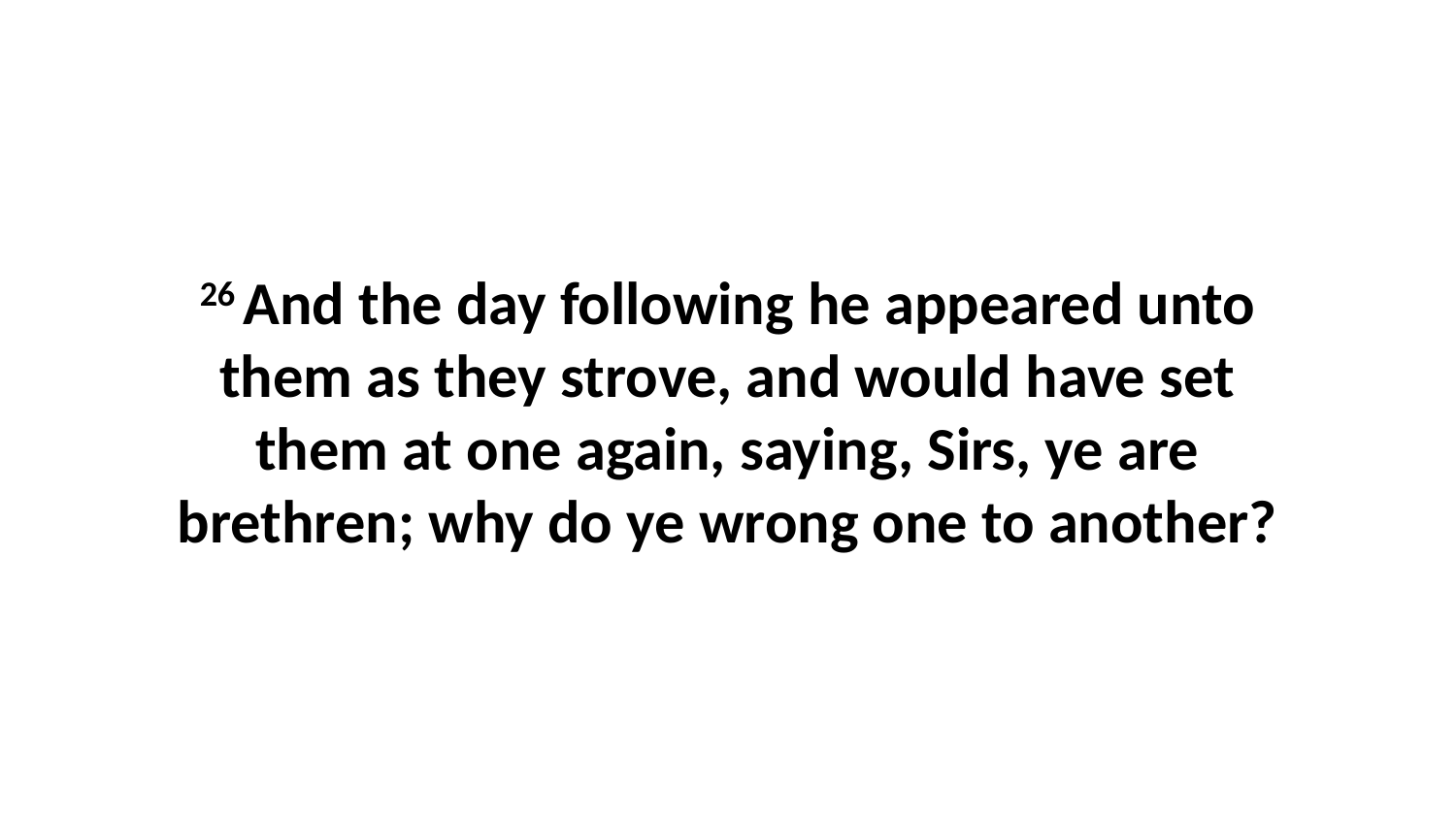

26 And the day following he appeared unto them as they strove, and would have set them at one again, saying, Sirs, ye are brethren; why do ye wrong one to another?